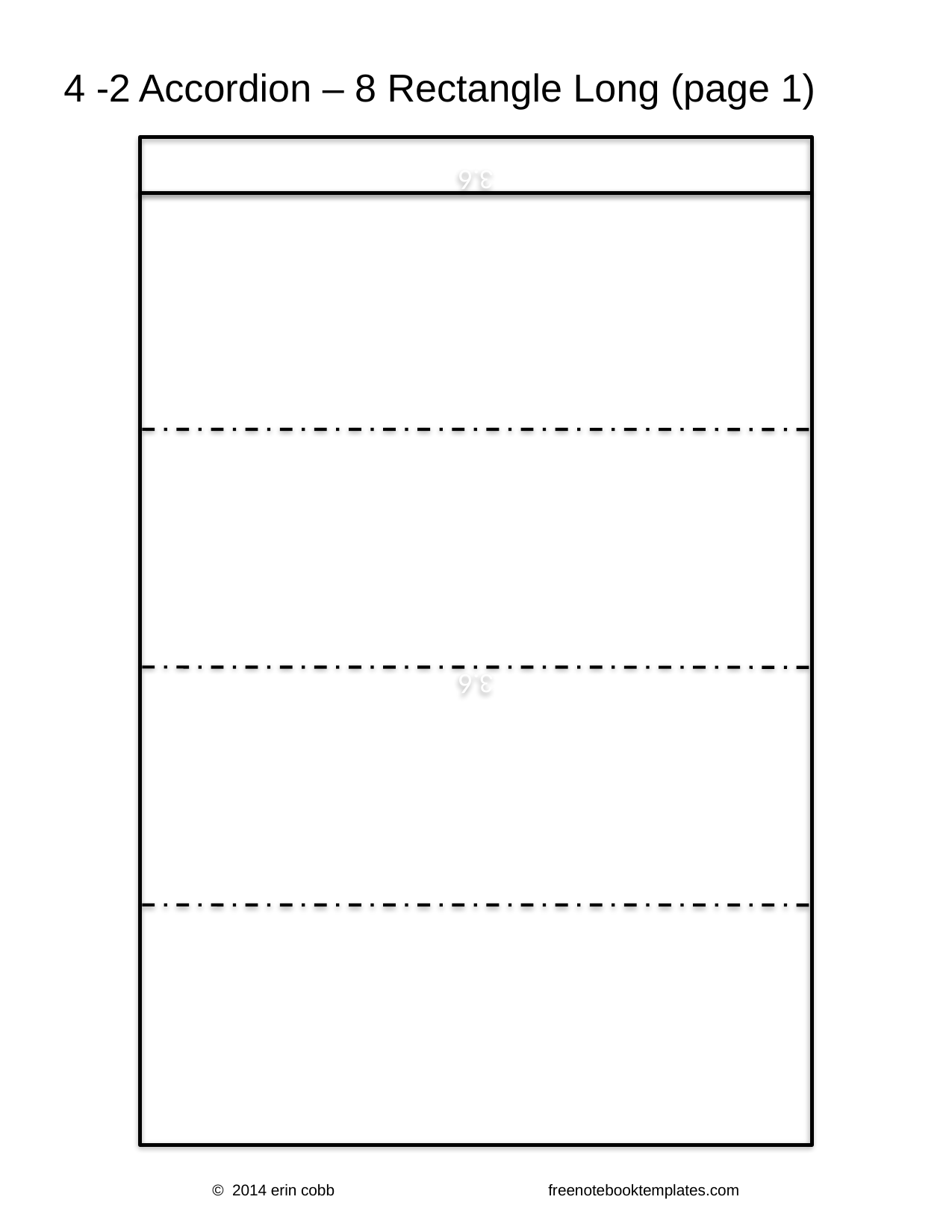

4 -2
Accordion – 8 Rectangle Long (page 1)
3.6

3.6

©  2014 erin cobb		freenotebooktemplates.com